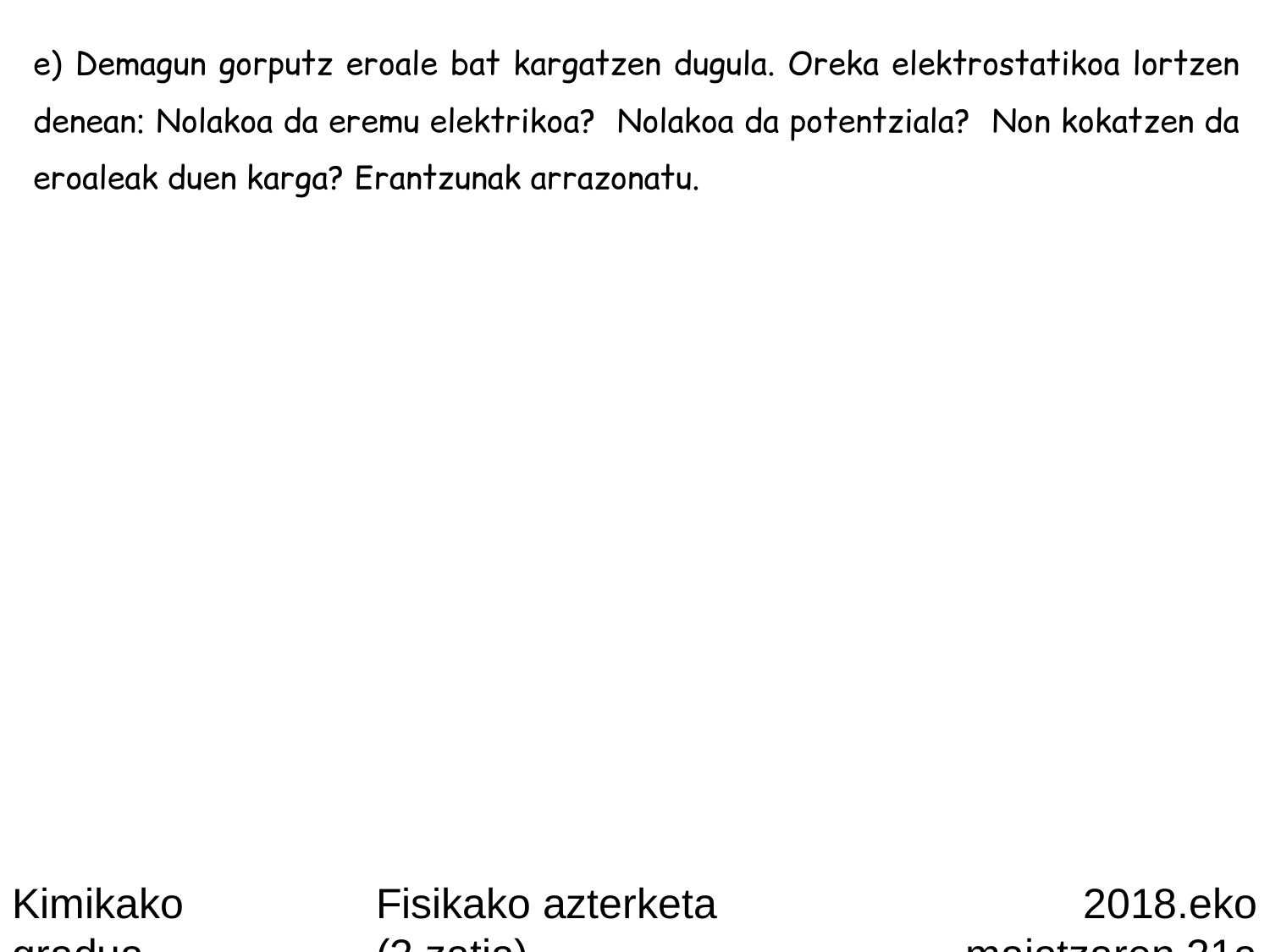

e) Demagun gorputz eroale bat kargatzen dugula. Oreka elektrostatikoa lortzen denean: Nolakoa da eremu elektrikoa?  Nolakoa da potentziala?  Non kokatzen da eroaleak duen karga? Erantzunak arrazonatu.